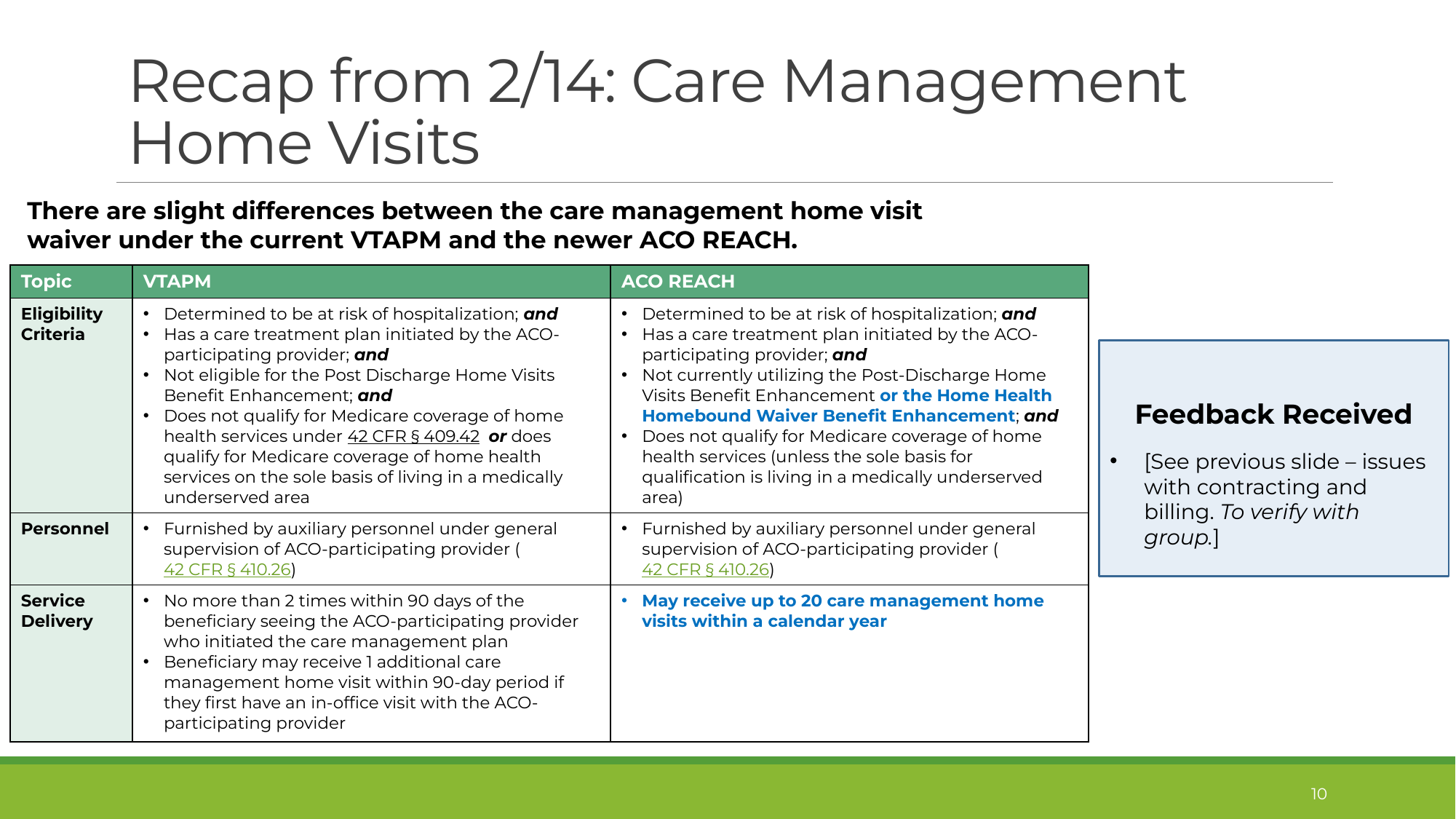

# Recap from 2/14: Care Management Home Visits
There are slight differences between the care management home visit waiver under the current VTAPM and the newer ACO REACH.
| Topic | VTAPM | ACO REACH |
| --- | --- | --- |
| Eligibility Criteria | Determined to be at risk of hospitalization; and Has a care treatment plan initiated by the ACO-participating provider; and Not eligible for the Post Discharge Home Visits Benefit Enhancement; and Does not qualify for Medicare coverage of home health services under 42 CFR § 409.42 or does qualify for Medicare coverage of home health services on the sole basis of living in a medically underserved area | Determined to be at risk of hospitalization; and Has a care treatment plan initiated by the ACO-participating provider; and Not currently utilizing the Post-Discharge Home Visits Benefit Enhancement or the Home Health Homebound Waiver Benefit Enhancement; and Does not qualify for Medicare coverage of home health services (unless the sole basis for qualification is living in a medically underserved area) |
| Personnel | Furnished by auxiliary personnel under general supervision of ACO-participating provider (42 CFR § 410.26) | Furnished by auxiliary personnel under general supervision of ACO-participating provider (42 CFR § 410.26) |
| Service Delivery | No more than 2 times within 90 days of the beneficiary seeing the ACO-participating provider who initiated the care management plan Beneficiary may receive 1 additional care management home visit within 90-day period if they first have an in-office visit with the ACO-participating provider | May receive up to 20 care management home visits within a calendar year |

Feedback Received
[See previous slide – issues with contracting and billing. To verify with group.]
10